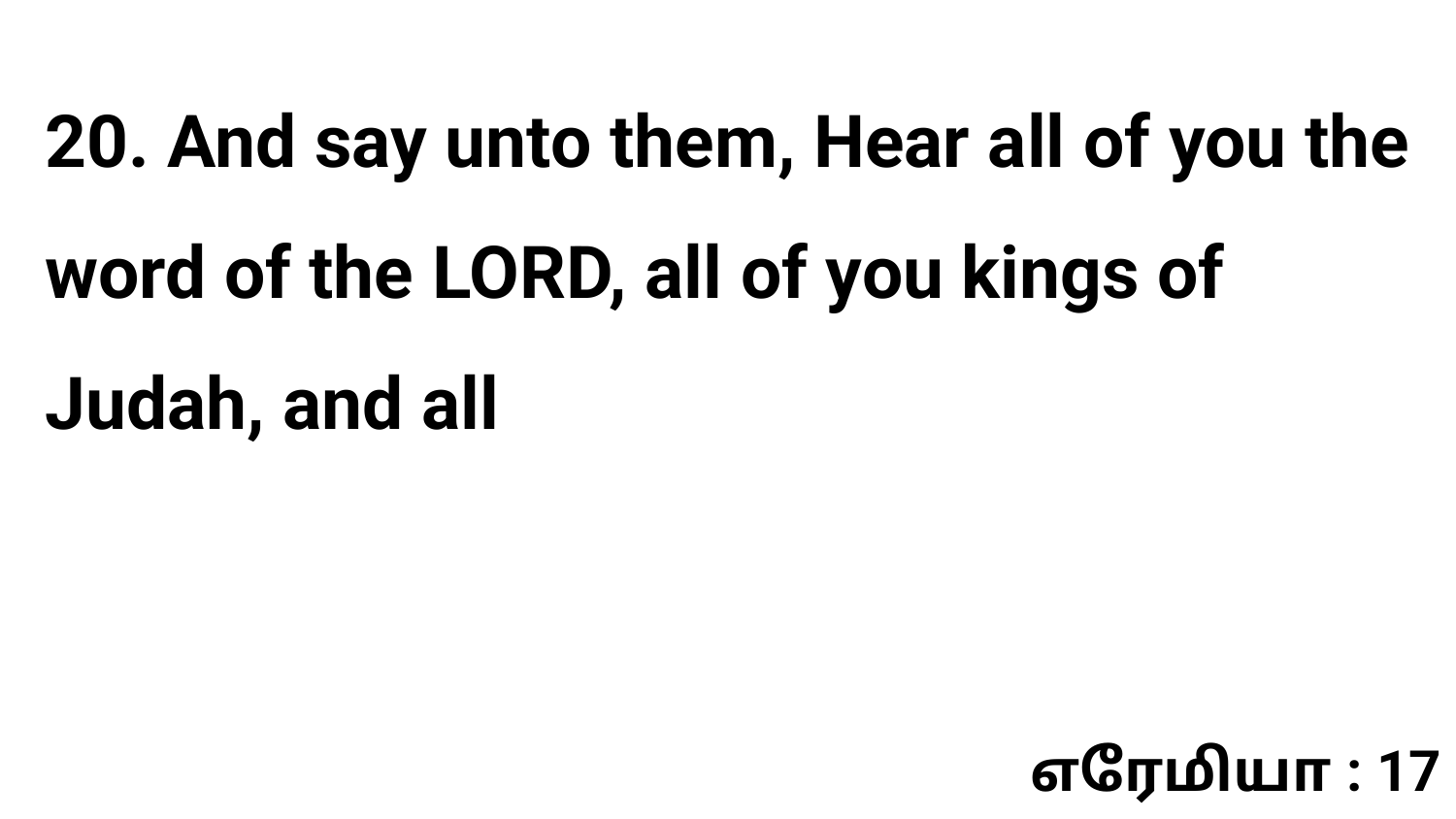

20. And say unto them, Hear all of you the word of the LORD, all of you kings of Judah, and all
எரேமியா : 17